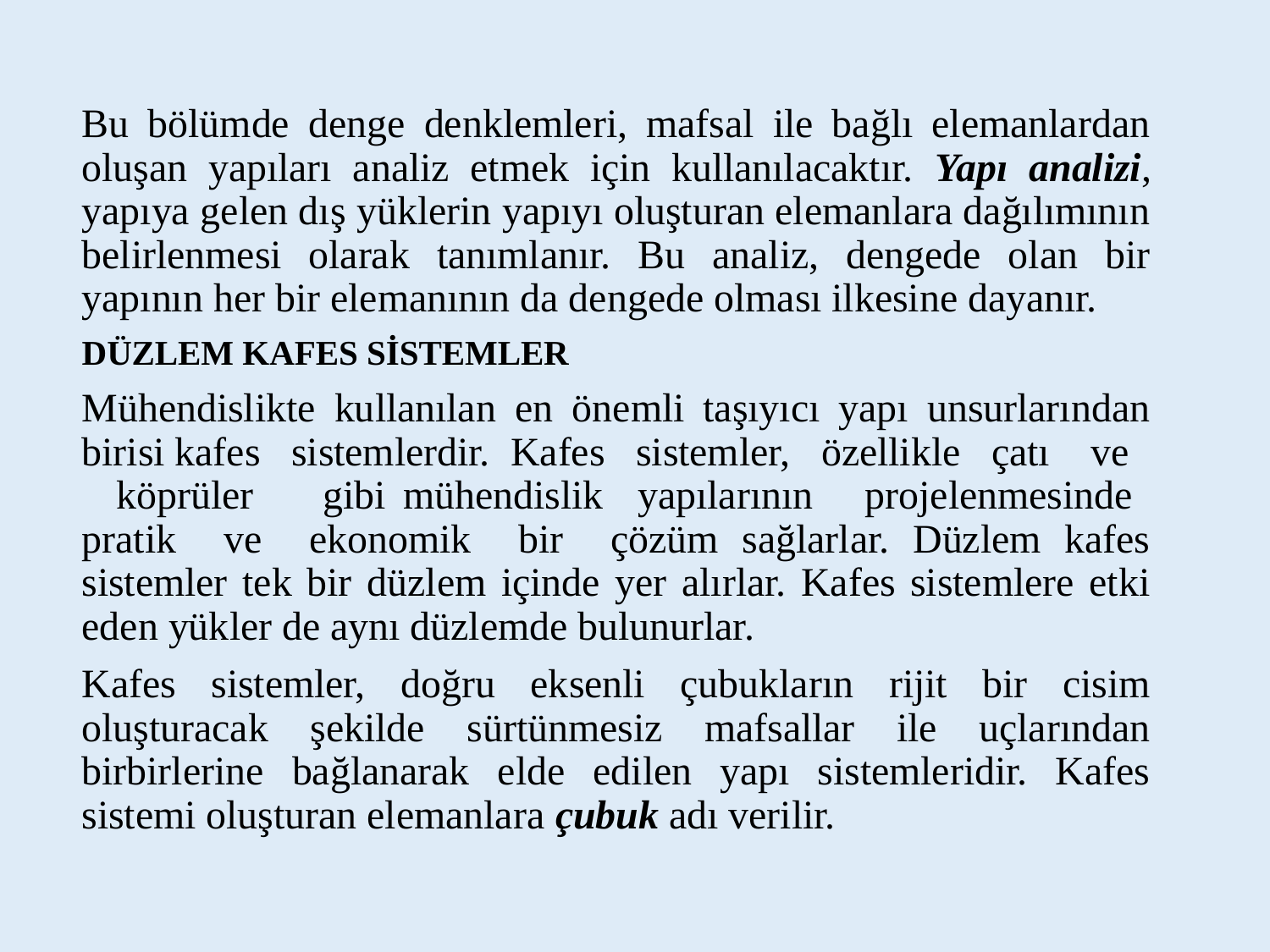

Bu bölümde denge denklemleri, mafsal ile bağlı elemanlardan oluşan yapıları analiz etmek için kullanılacaktır. Yapı analizi, yapıya gelen dış yüklerin yapıyı oluşturan elemanlara dağılımının belirlenmesi olarak tanımlanır. Bu analiz, dengede olan bir yapının her bir elemanının da dengede olması ilkesine dayanır.
DÜZLEM KAFES SİSTEMLER
Mühendislikte kullanılan en önemli taşıyıcı yapı unsurlarından birisi kafes   sistemlerdir.  Kafes   sistemler,   özellikle   çatı    ve     köprüler    gibi mühendislik  yapılarının   projelenmesinde  pratik  ve  ekonomik  bir  çözüm sağlarlar. Düzlem kafes sistemler tek bir düzlem içinde yer alırlar. Kafes sistemlere etki eden yükler de aynı düzlemde bulunurlar.
Kafes sistemler, doğru eksenli çubukların rijit bir cisim oluşturacak şekilde sürtünmesiz mafsallar ile uçlarından birbirlerine bağlanarak elde edilen yapı sistemleridir. Kafes sistemi oluşturan elemanlara çubuk adı verilir.